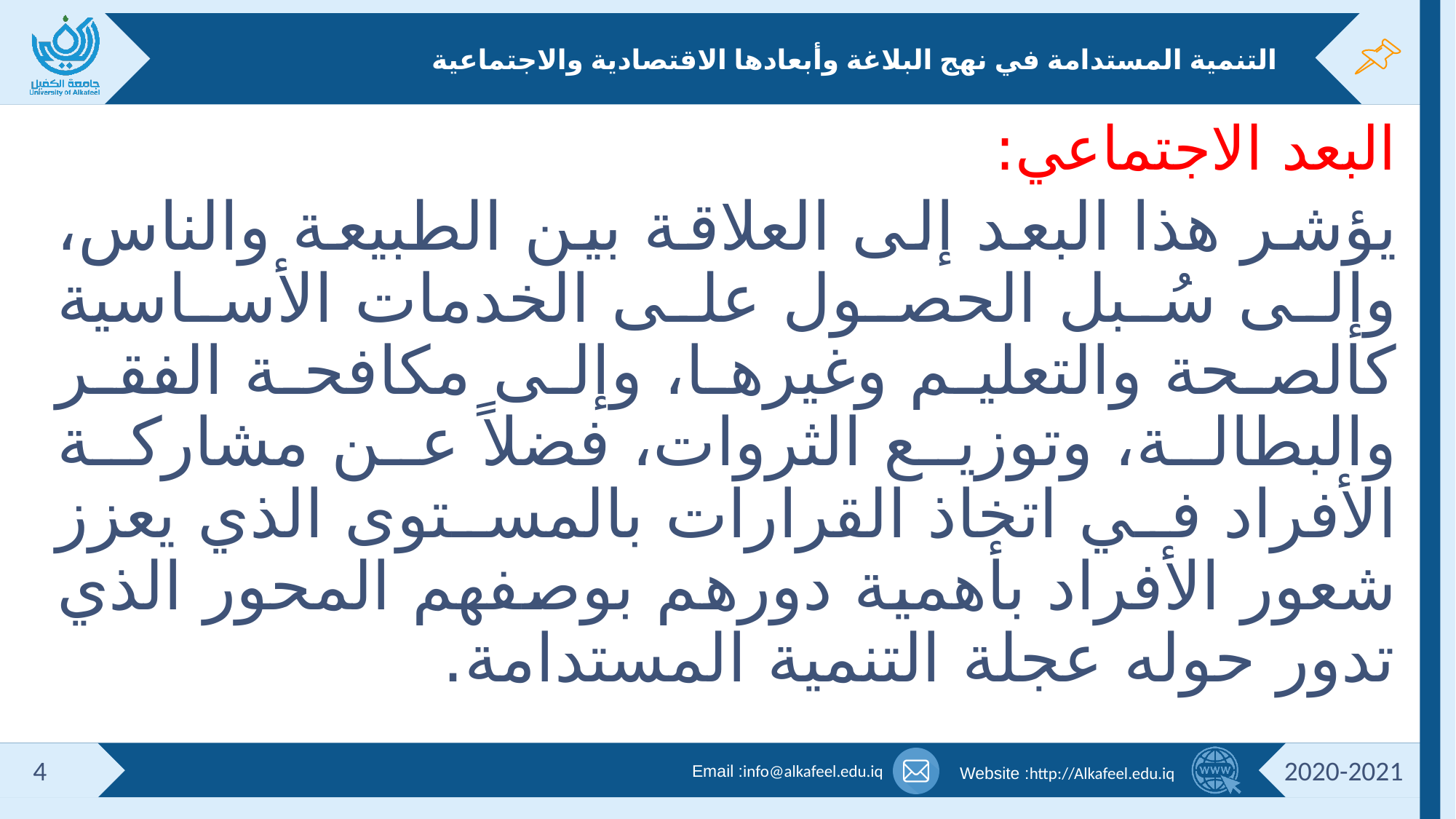

# التنمية المستدامة في نهج البلاغة وأبعادها الاقتصادية والاجتماعية
البعد الاجتماعي:
	يؤشر هذا البعد إلى العلاقة بين الطبيعة والناس، وإلى سُبل الحصول على الخدمات الأساسية كالصحة والتعليم وغيرها، وإلى مكافحة الفقر والبطالة، وتوزيع الثروات، فضلاً عن مشاركة الأفراد في اتخاذ القرارات بالمستوى الذي يعزز شعور الأفراد بأهمية دورهم بوصفهم المحور الذي تدور حوله عجلة التنمية المستدامة.
4
2020-2021